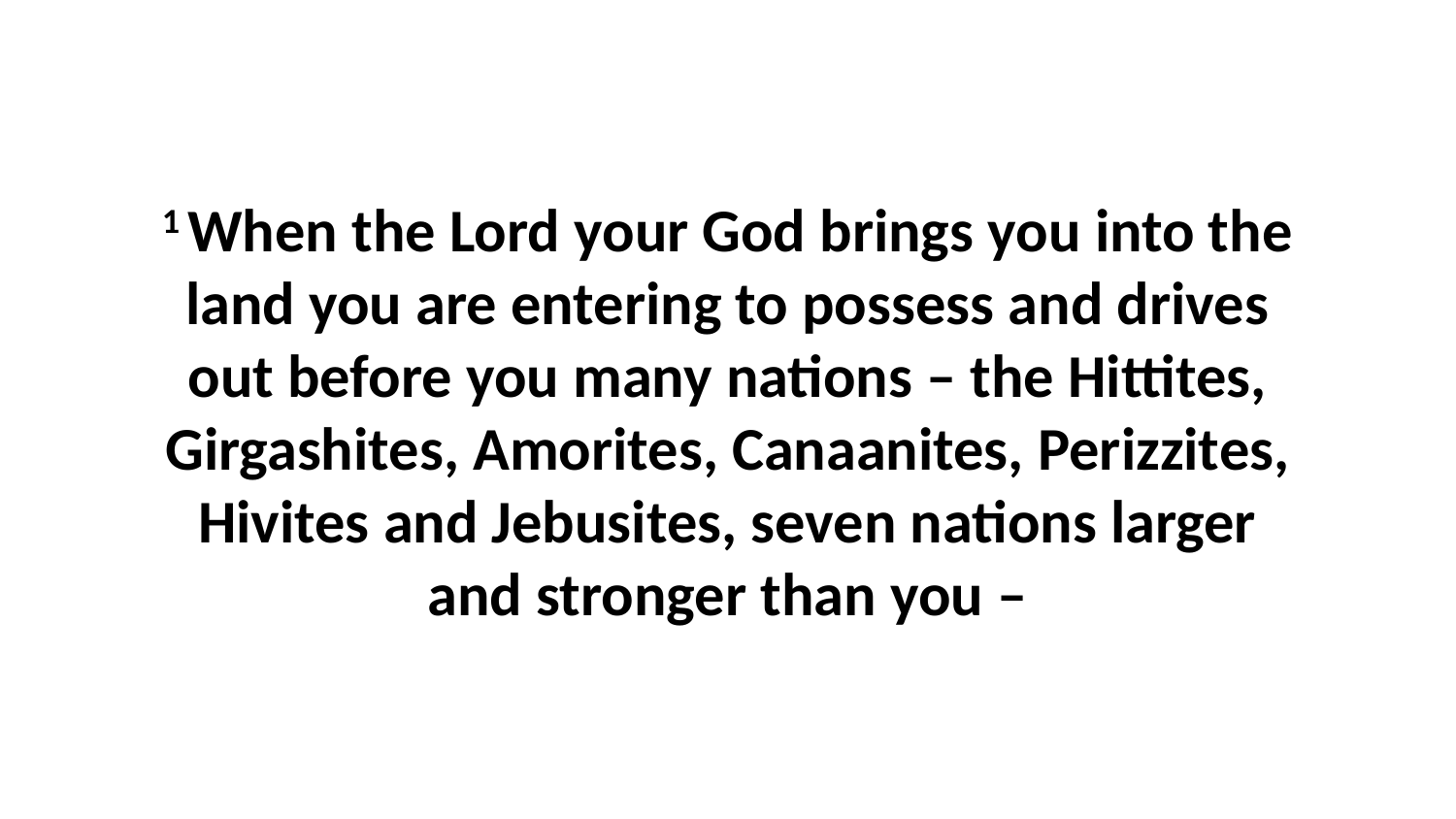

1 When the Lord your God brings you into the land you are entering to possess and drives out before you many nations – the Hittites, Girgashites, Amorites, Canaanites, Perizzites, Hivites and Jebusites, seven nations larger and stronger than you –